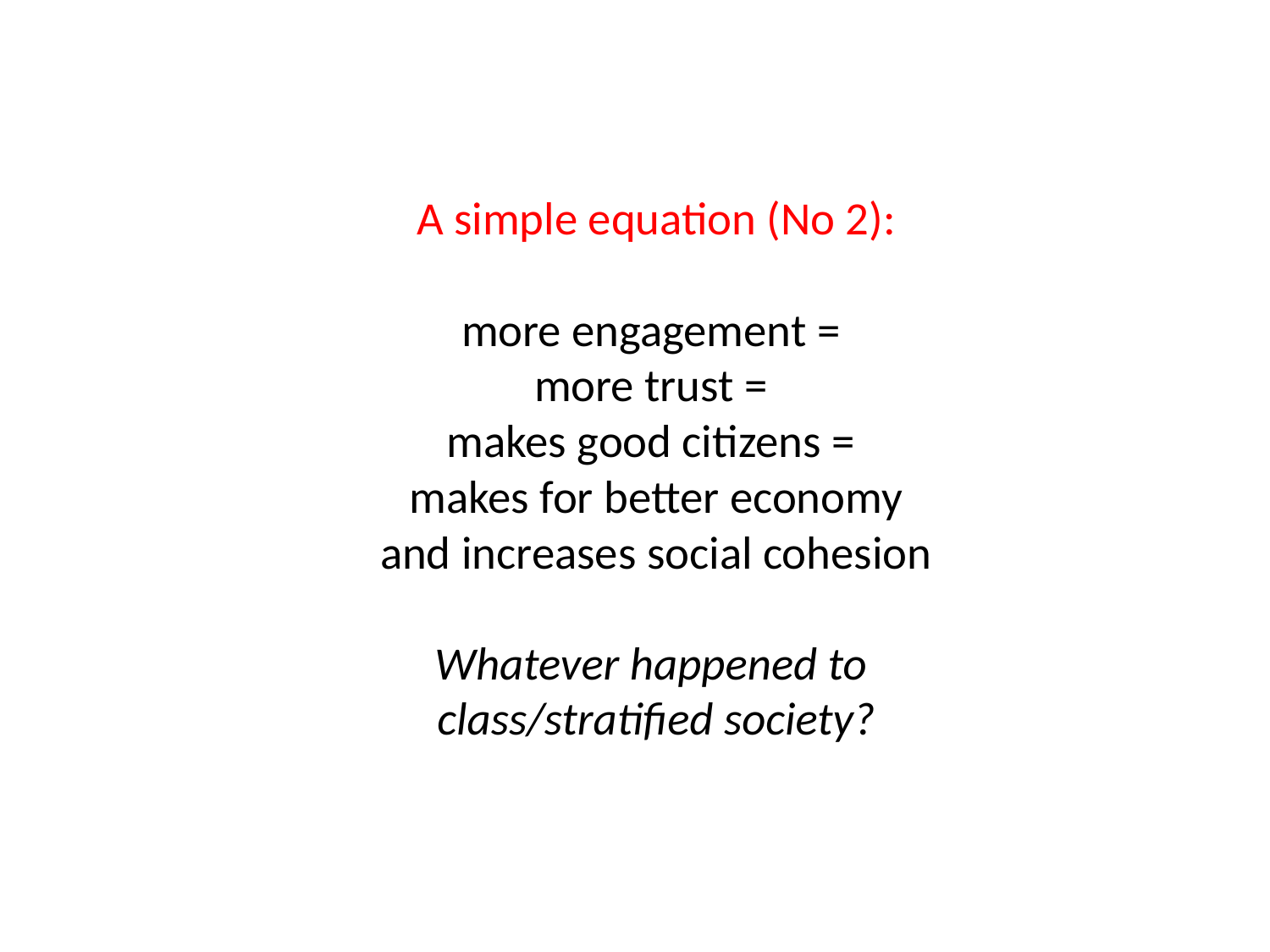

A simple equation (No 2):
more engagement =
more trust =
makes good citizens =
makes for better economy
and increases social cohesion
Whatever happened to
class/stratified society?